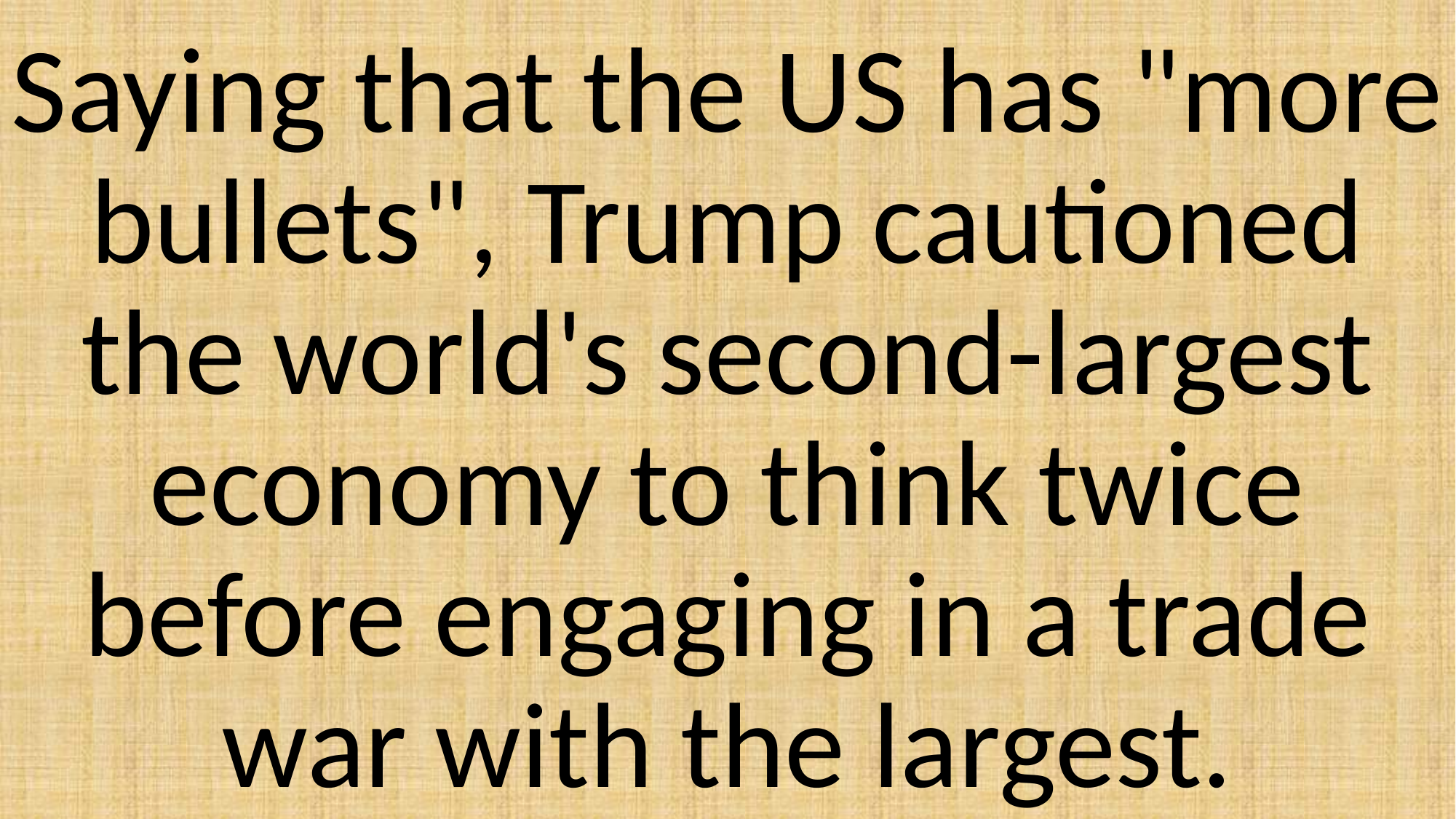

# Saying that the US has "more bullets", Trump cautioned the world's second-largest economy to think twice before engaging in a trade war with the largest.